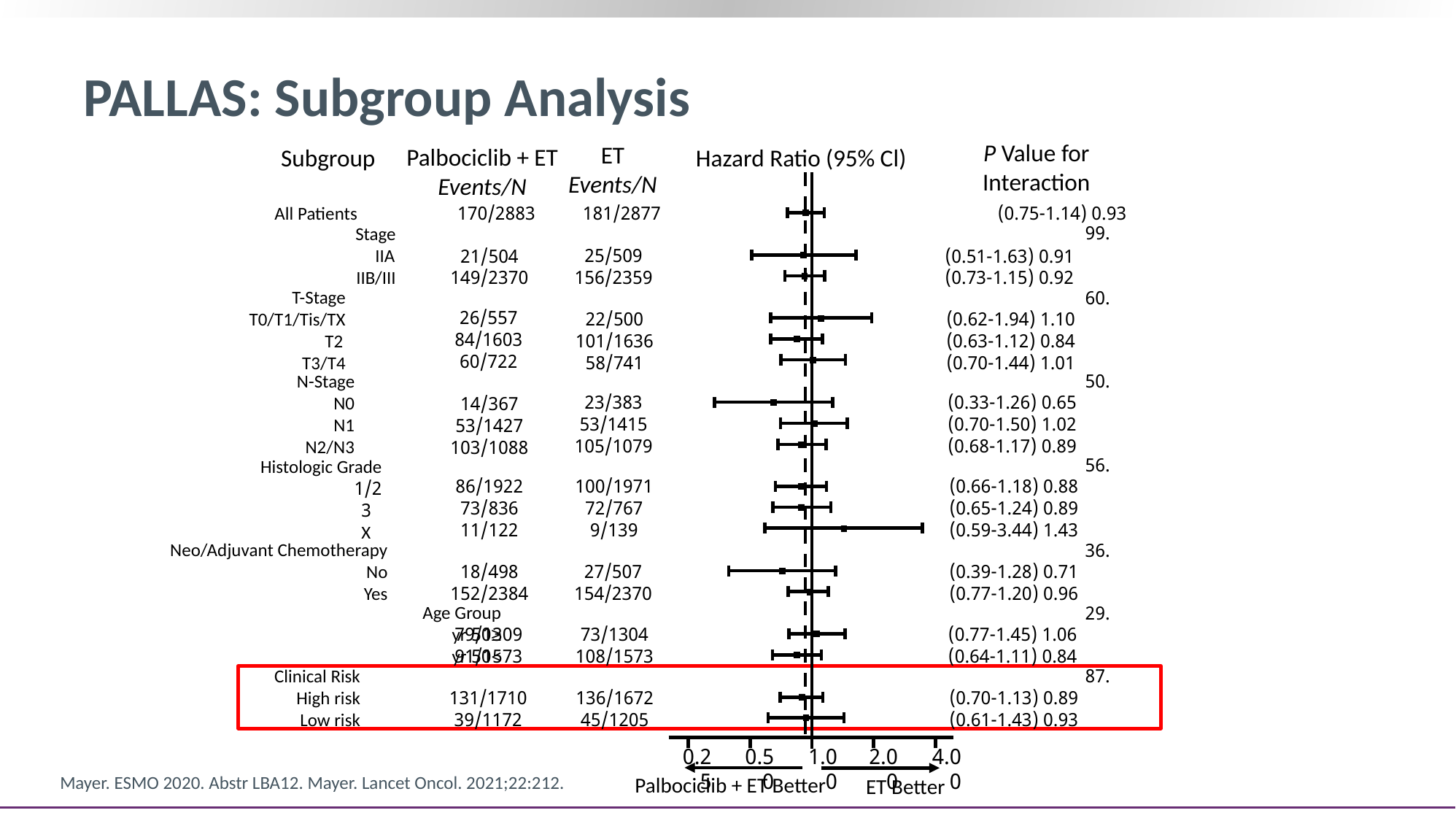

# PALLAS: Subgroup Analysis
P Value for Interaction
ET
Events/N
Palbociclib + ET
Events/N
Subgroup
Hazard Ratio (95% Cl)
All Patients
170/2883
181/2877
0.93 (0.75-1.14)

.99
Stage
	IIA
	IIB/III
25/509
156/2359
21/504
149/2370
0.91 (0.51-1.63)
0.92 (0.73-1.15)

T-Stage
	T0/T1/Tis/TX
	T2
	T3/T4
.60
26/557
84/1603
60/722
22/500
101/1636
58/741
1.10 (0.62-1.94)
0.84 (0.63-1.12)
1.01 (0.70-1.44)

.50
N-Stage
	N0
	N1
	N2/N3
23/383
53/1415
105/1079
0.65 (0.33-1.26)
1.02 (0.70-1.50)
0.89 (0.68-1.17)
14/367
53/1427
103/1088

.56
Histologic Grade
	1/2
	3
	X
86/1922
73/836
11/122
100/1971
72/767
9/139
0.88 (0.66-1.18)
0.89 (0.65-1.24)
1.43 (0.59-3.44)

Neo/Adjuvant Chemotherapy
	No
	Yes
.36
18/498
152/2384
27/507
154/2370
0.71 (0.39-1.28)
0.96 (0.77-1.20)

Age Group
	≤50 yr
	>50 yr
.29
79/1309
91/1573
73/1304
108/1573
1.06 (0.77-1.45)
0.84 (0.64-1.11)

.87
Clinical Risk
	High risk
	Low risk

131/1710
39/1172
136/1672
45/1205
0.89 (0.70-1.13)
0.93 (0.61-1.43)

0.25
0.50
1.00
2.00
4.00
Palbociclib + ET Better
ET Better
Mayer. ESMO 2020. Abstr LBA12. Mayer. Lancet Oncol. 2021;22:212.